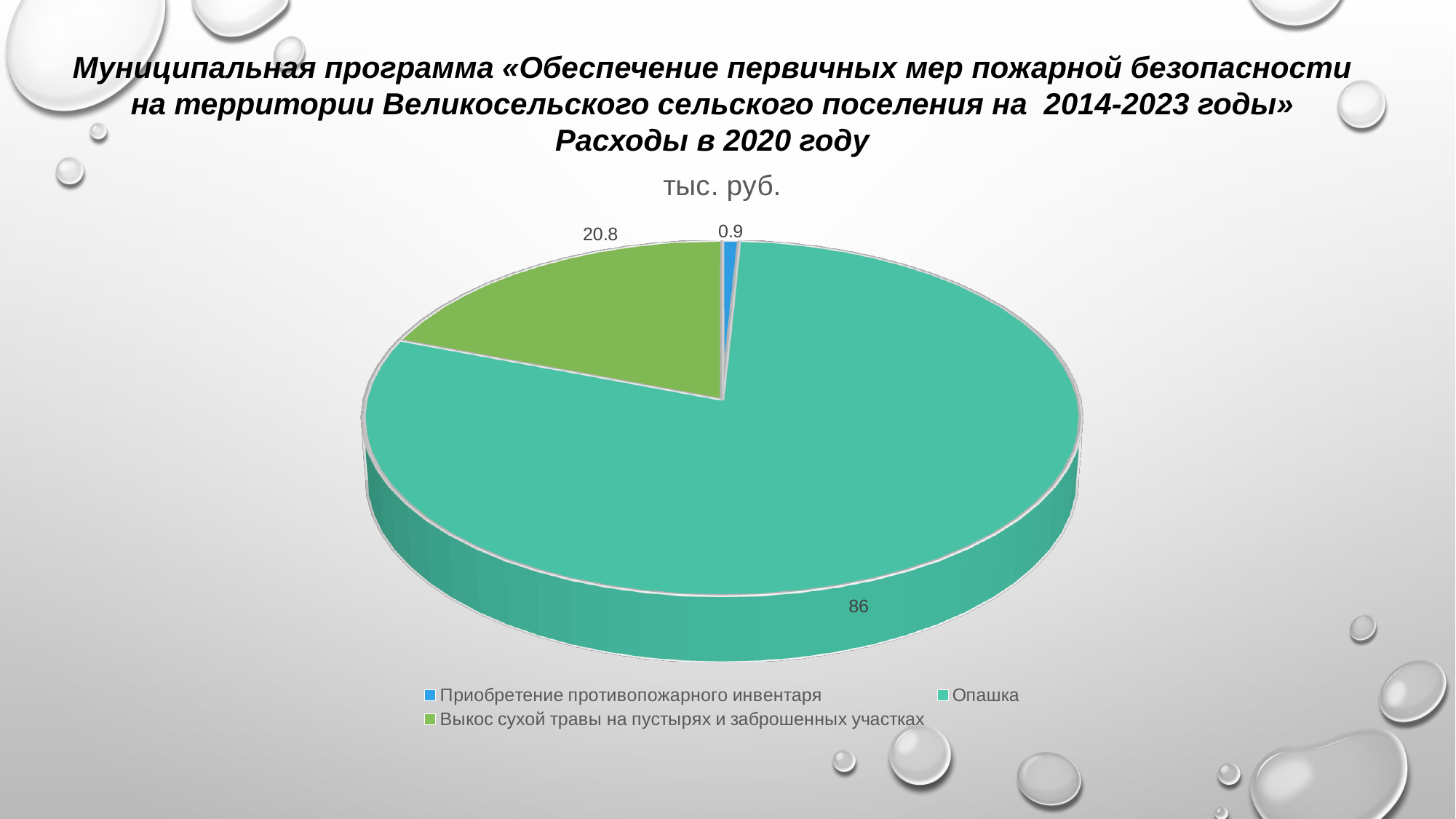

Муниципальная программа «Обеспечение первичных мер пожарной безопасности на территории Великосельского сельского поселения на  2014-2023 годы»
Расходы в 2020 году

[unsupported chart]